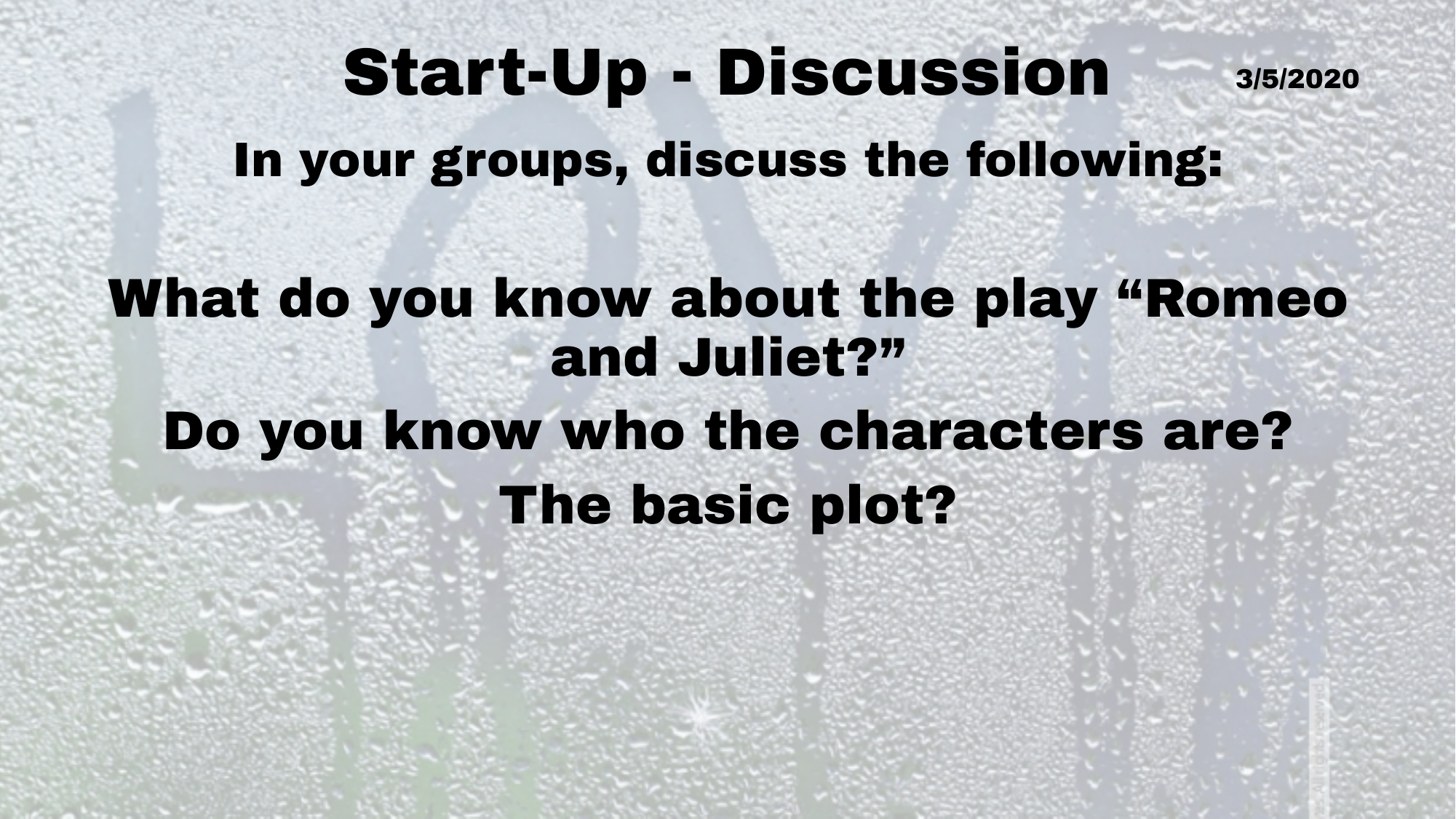

# Start-Up - Discussion
3/5/2020
In your groups, discuss the following:

What do you know about the play “Romeo and Juliet?”
Do you know who the characters are?
The basic plot?